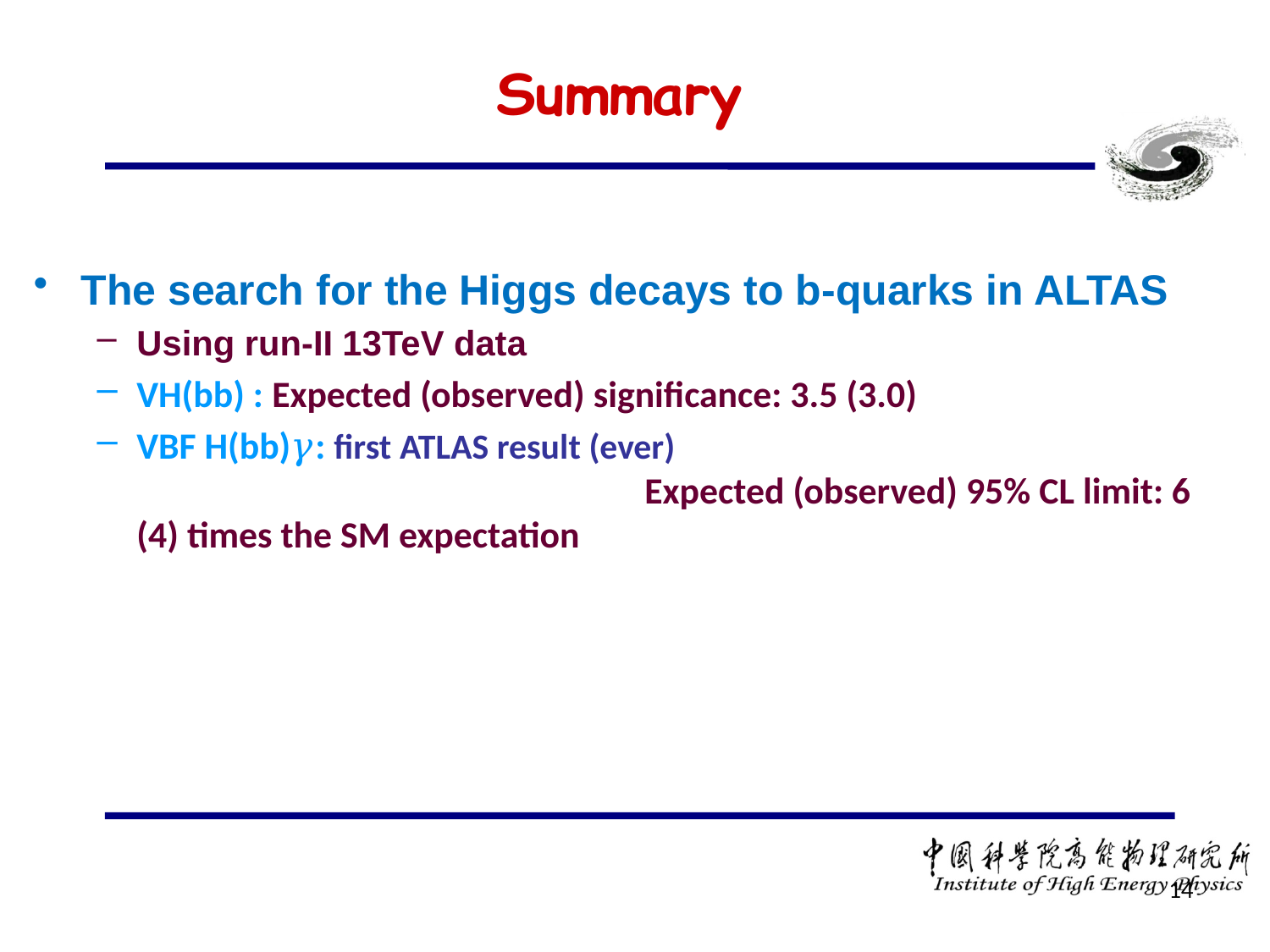

# Summary
The search for the Higgs decays to b-quarks in ALTAS
Using run-II 13TeV data
VH(bb) : Expected (observed) significance: 3.5 (3.0)
VBF H(bb)𝛾: first ATLAS result (ever)                                                                                                                              Expected (observed) 95% CL limit: 6 (4) times the SM expectation

14